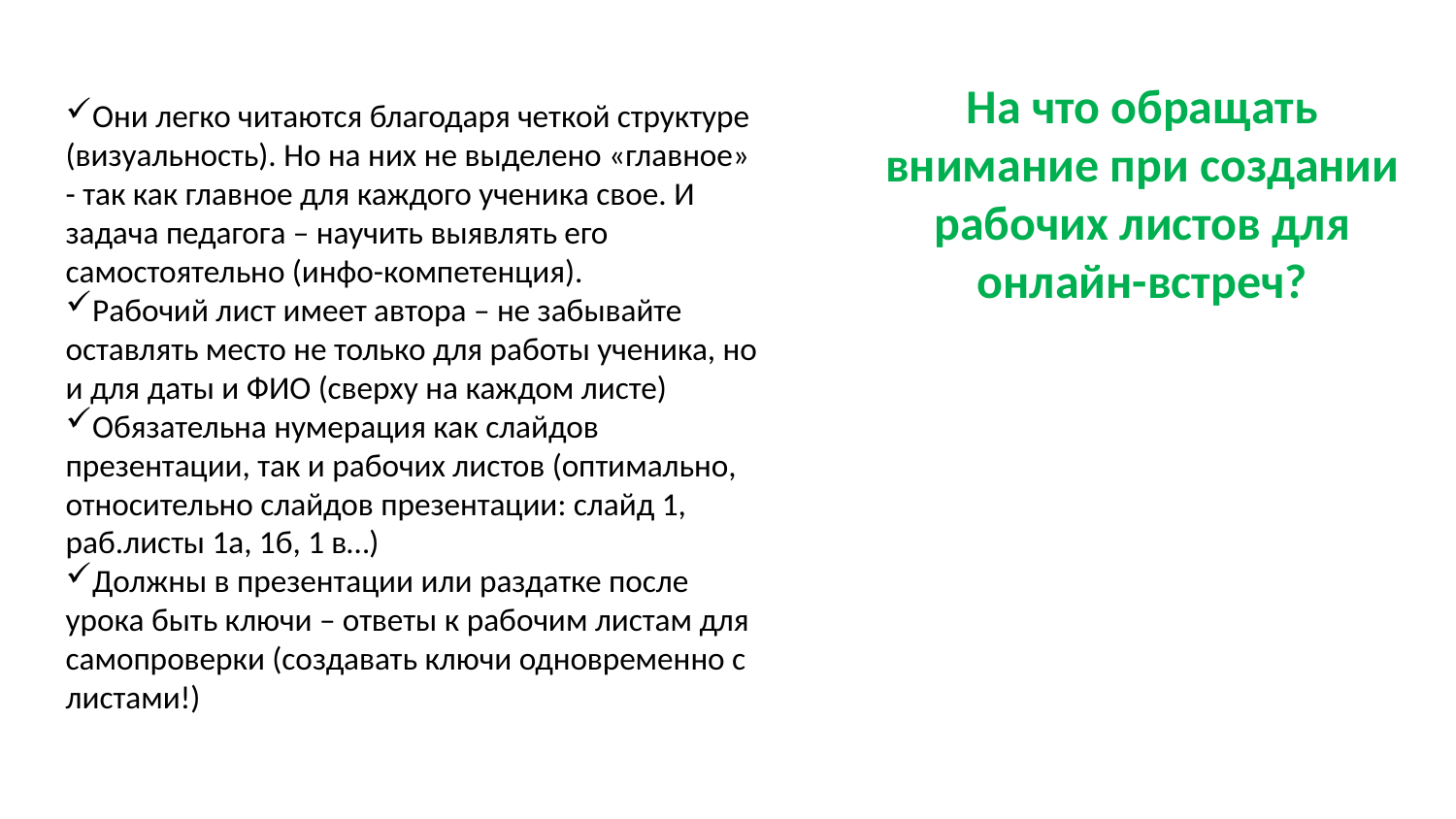

Они легко читаются благодаря четкой структуре (визуальность). Но на них не выделено «главное» - так как главное для каждого ученика свое. И задача педагога – научить выявлять его самостоятельно (инфо-компетенция).
Рабочий лист имеет автора – не забывайте оставлять место не только для работы ученика, но и для даты и ФИО (сверху на каждом листе)
Обязательна нумерация как слайдов презентации, так и рабочих листов (оптимально, относительно слайдов презентации: слайд 1, раб.листы 1а, 1б, 1 в…)
Должны в презентации или раздатке после урока быть ключи – ответы к рабочим листам для самопроверки (создавать ключи одновременно с листами!)
На что обращать внимание при создании рабочих листов для онлайн-встреч?